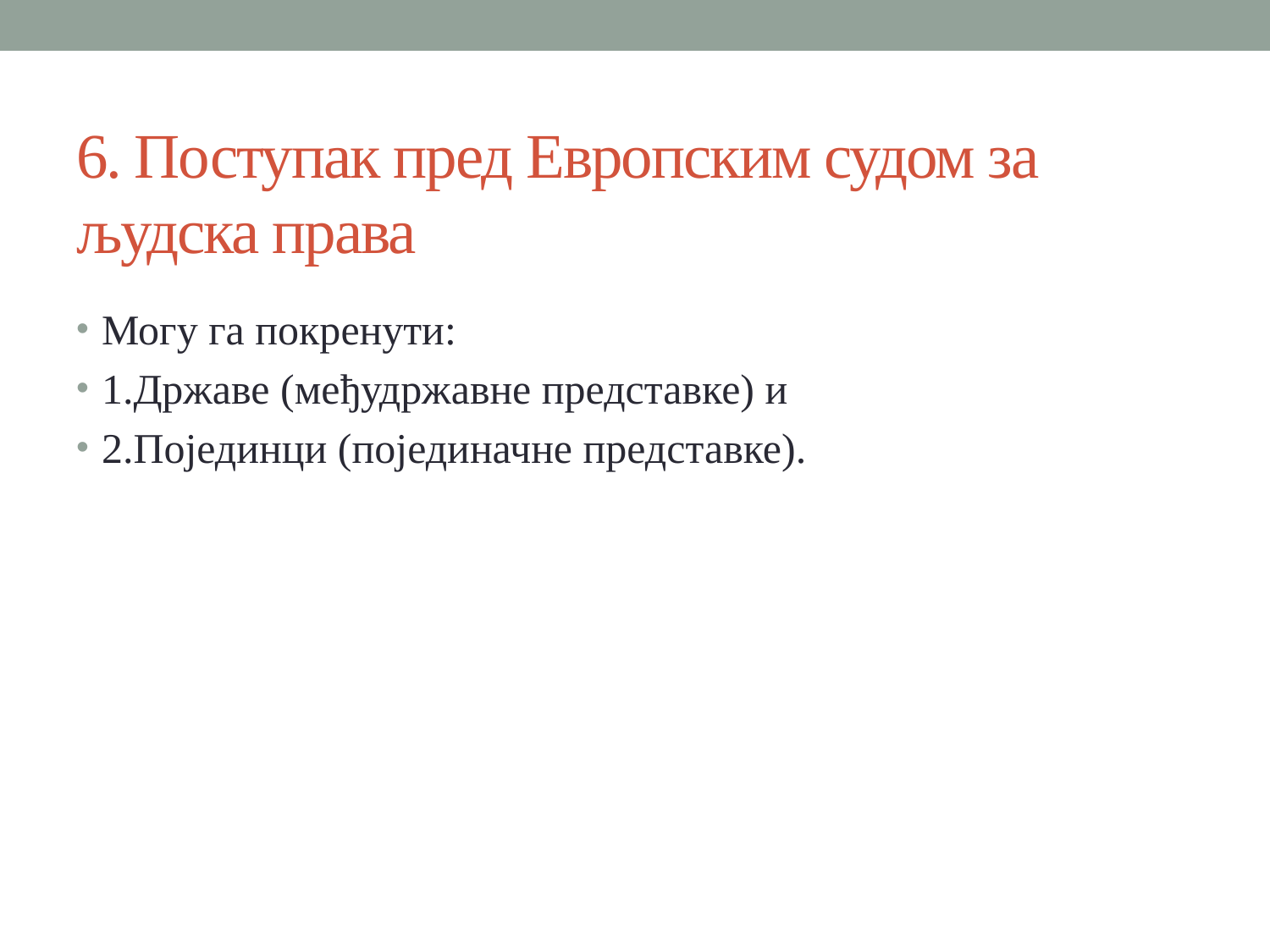

# 6. Поступак пред Европским судом за људска права
Могу га покренути:
1.Државе (међудржавне представке) и
2.Појединци (појединачне представке).